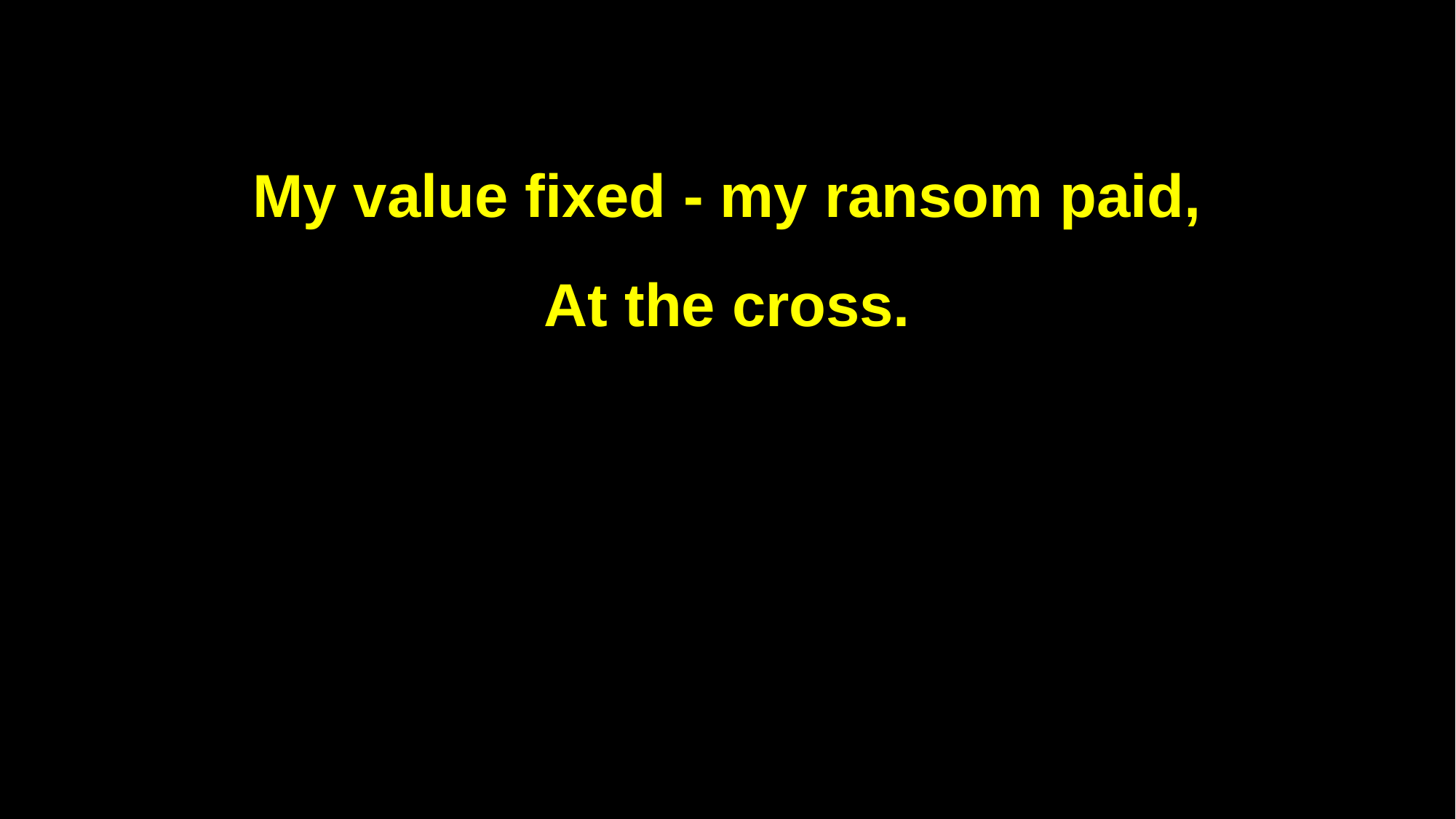

My value fixed - my ransom paid,
At the cross.